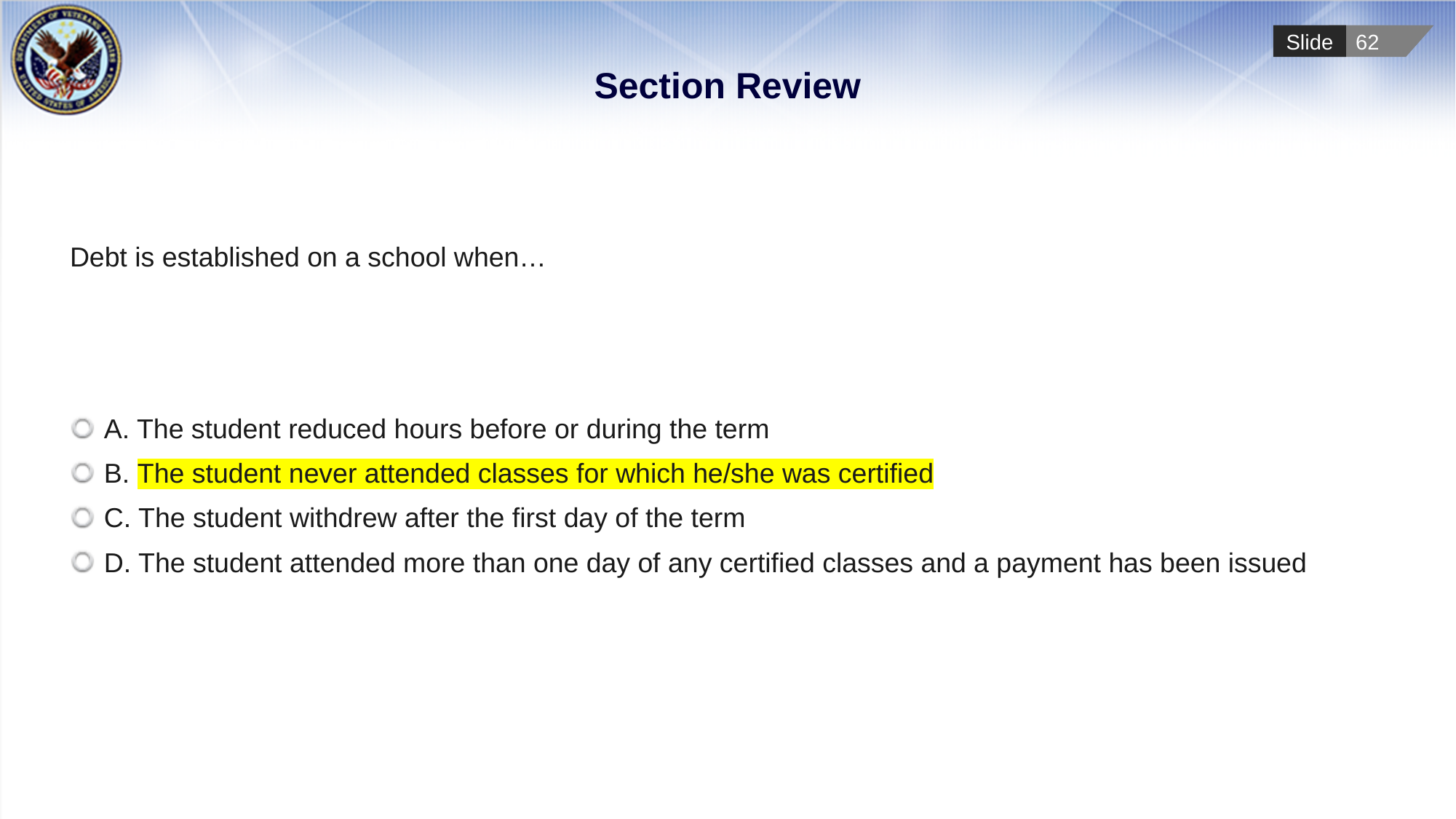

# Section Review
Debt is established on a school when…
A. The student reduced hours before or during the term
B. The student never attended classes for which he/she was certified
C. The student withdrew after the first day of the term
D. The student attended more than one day of any certified classes and a payment has been issued